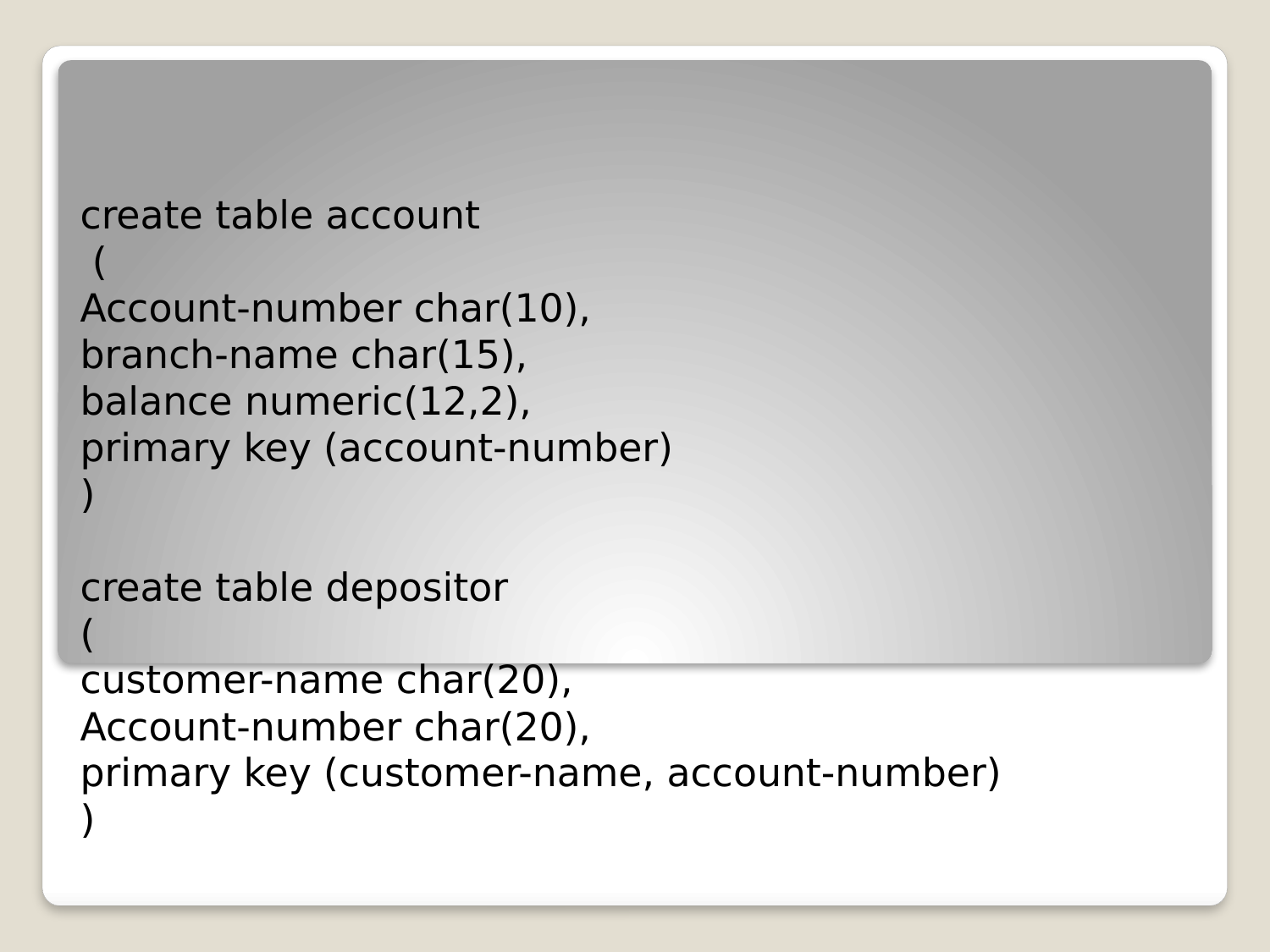

#
create table account
 (
Account-number char(10),
branch-name char(15),
balance numeric(12,2),
primary key (account-number)
)

create table depositor
(
customer-name char(20),
Account-number char(20),
primary key (customer-name, account-number)
)